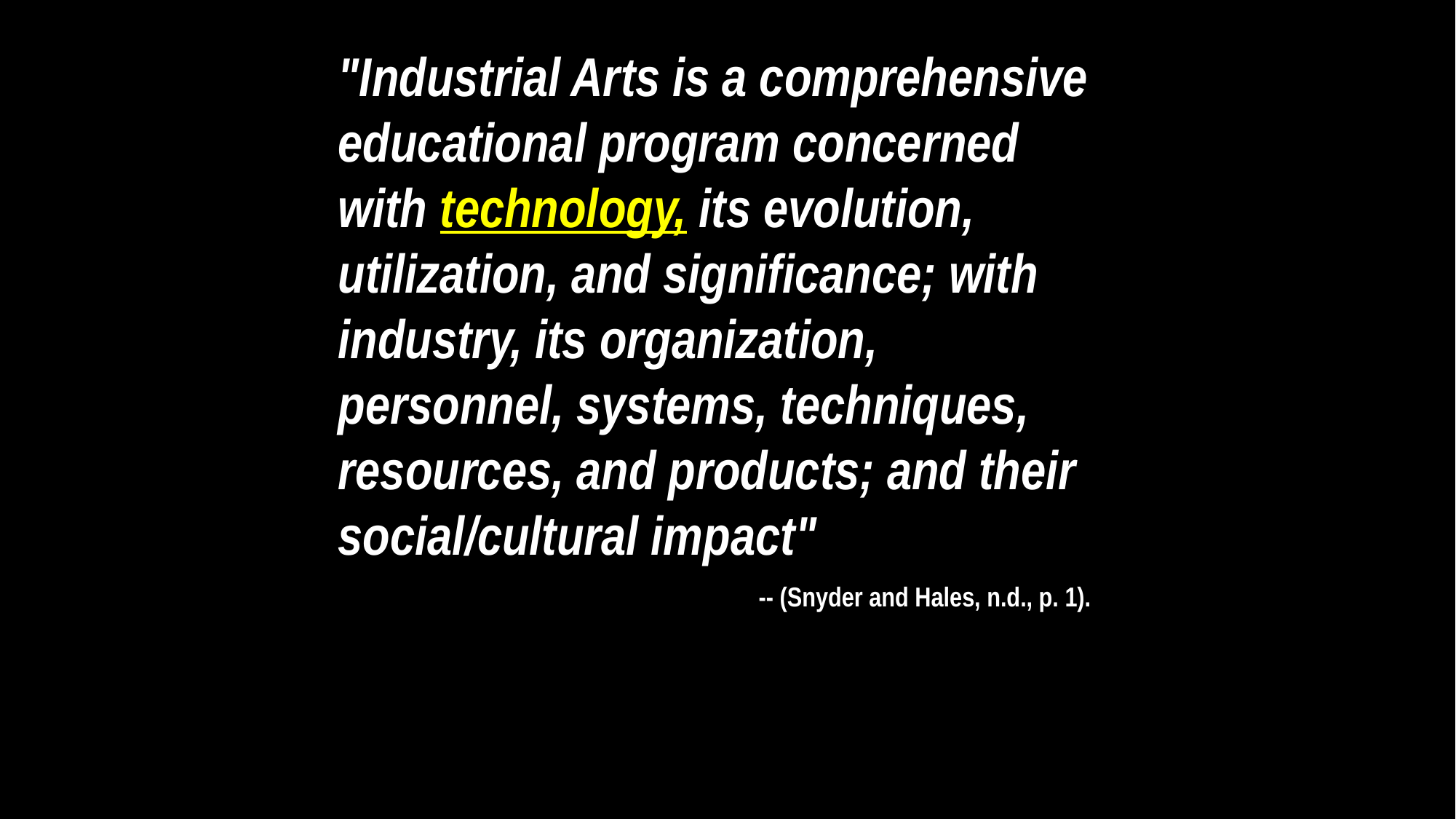

"Industrial Arts is a comprehensive educational program concerned with technology, its evolution, utilization, and significance; with industry, its organization, personnel, systems, techniques, resources, and products; and their social/cultural impact"
                                                                    -- (Snyder and Hales, n.d., p. 1).